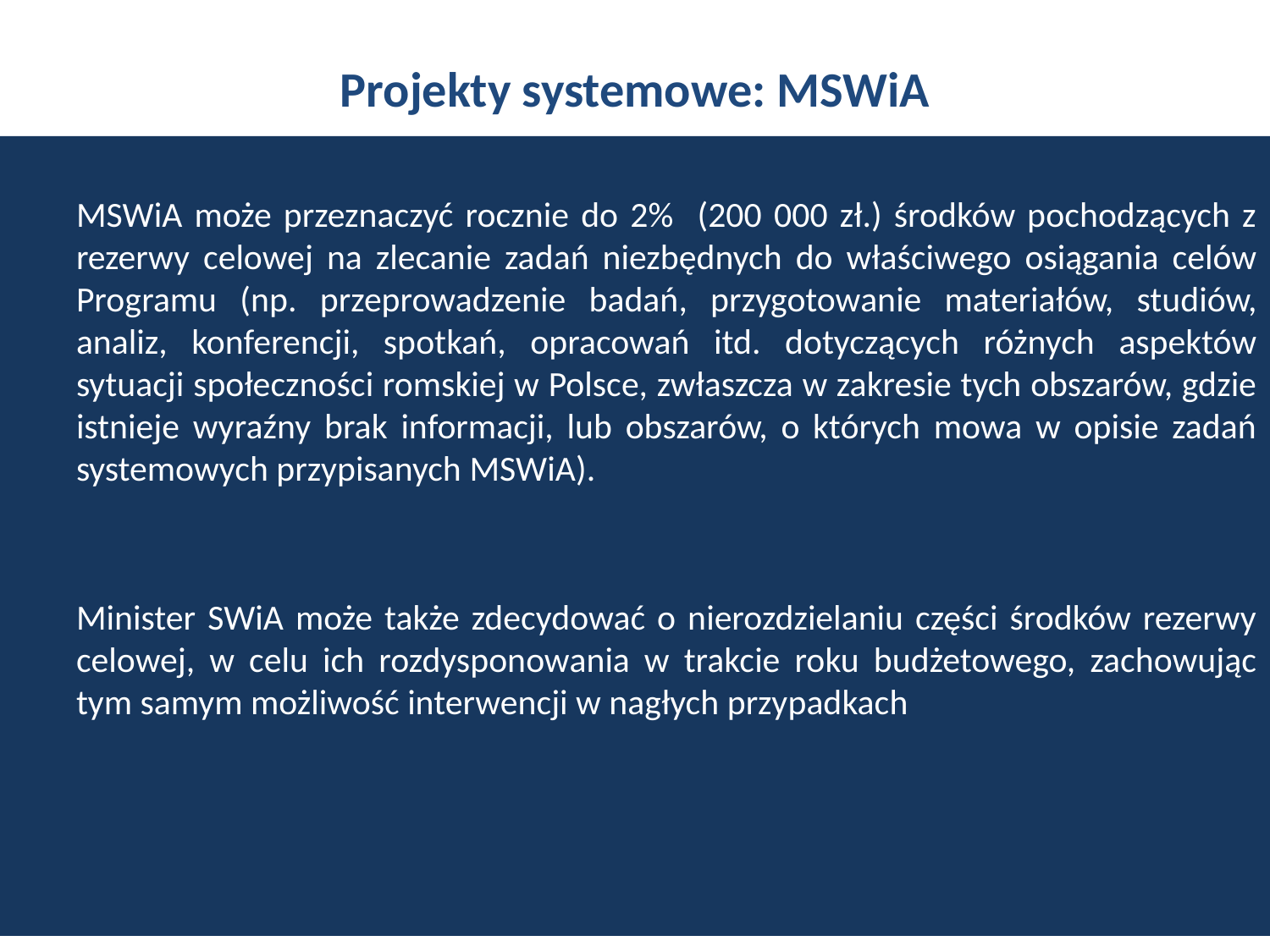

# Projekty systemowe: MSWiA

MSWiA może przeznaczyć rocznie do 2%  (200 000 zł.) środków pochodzących z rezerwy celowej na zlecanie zadań niezbędnych do właściwego osiągania celów Programu (np. przeprowadzenie badań, przygotowanie materiałów, studiów, analiz, konferencji, spotkań, opracowań itd. dotyczących różnych aspektów sytuacji społeczności romskiej w Polsce, zwłaszcza w zakresie tych obszarów, gdzie istnieje wyraźny brak informacji, lub obszarów, o których mowa w opisie zadań systemowych przypisanych MSWiA).

Minister SWiA może także zdecydować o nierozdzielaniu części środków rezerwy celowej, w celu ich rozdysponowania w trakcie roku budżetowego, zachowując tym samym możliwość interwencji w nagłych przypadkach